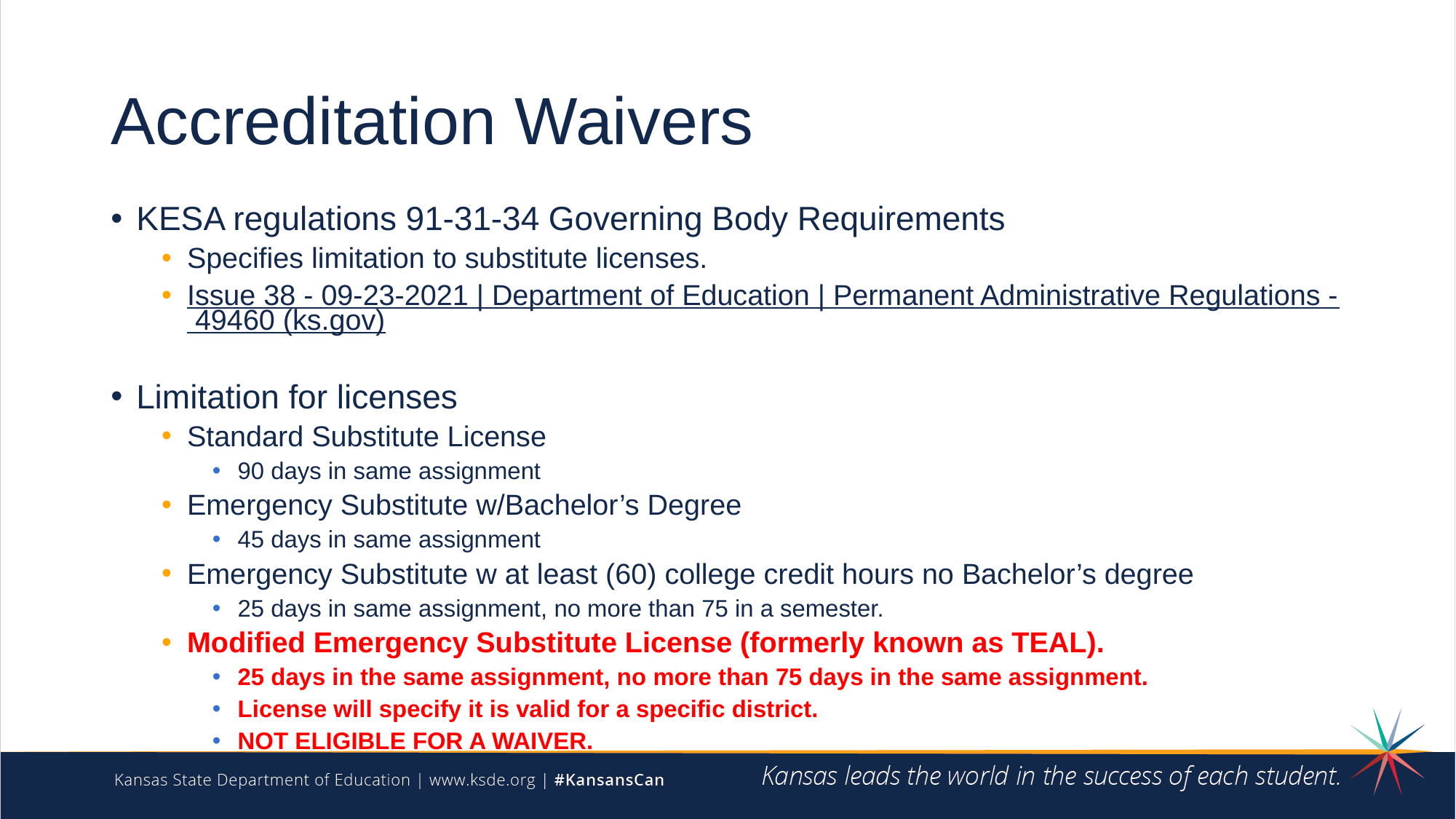

# Accreditation Waivers
KESA regulations 91-31-34 Governing Body Requirements
Specifies limitation to substitute licenses.
Issue 38 - 09-23-2021 | Department of Education | Permanent Administrative Regulations - 49460 (ks.gov)
Limitation for licenses
Standard Substitute License
90 days in same assignment
Emergency Substitute w/Bachelor’s Degree
45 days in same assignment
Emergency Substitute w at least (60) college credit hours no Bachelor’s degree
25 days in same assignment, no more than 75 in a semester.
Modified Emergency Substitute License (formerly known as TEAL).
25 days in the same assignment, no more than 75 days in the same assignment.
License will specify it is valid for a specific district.
NOT ELIGIBLE FOR A WAIVER.